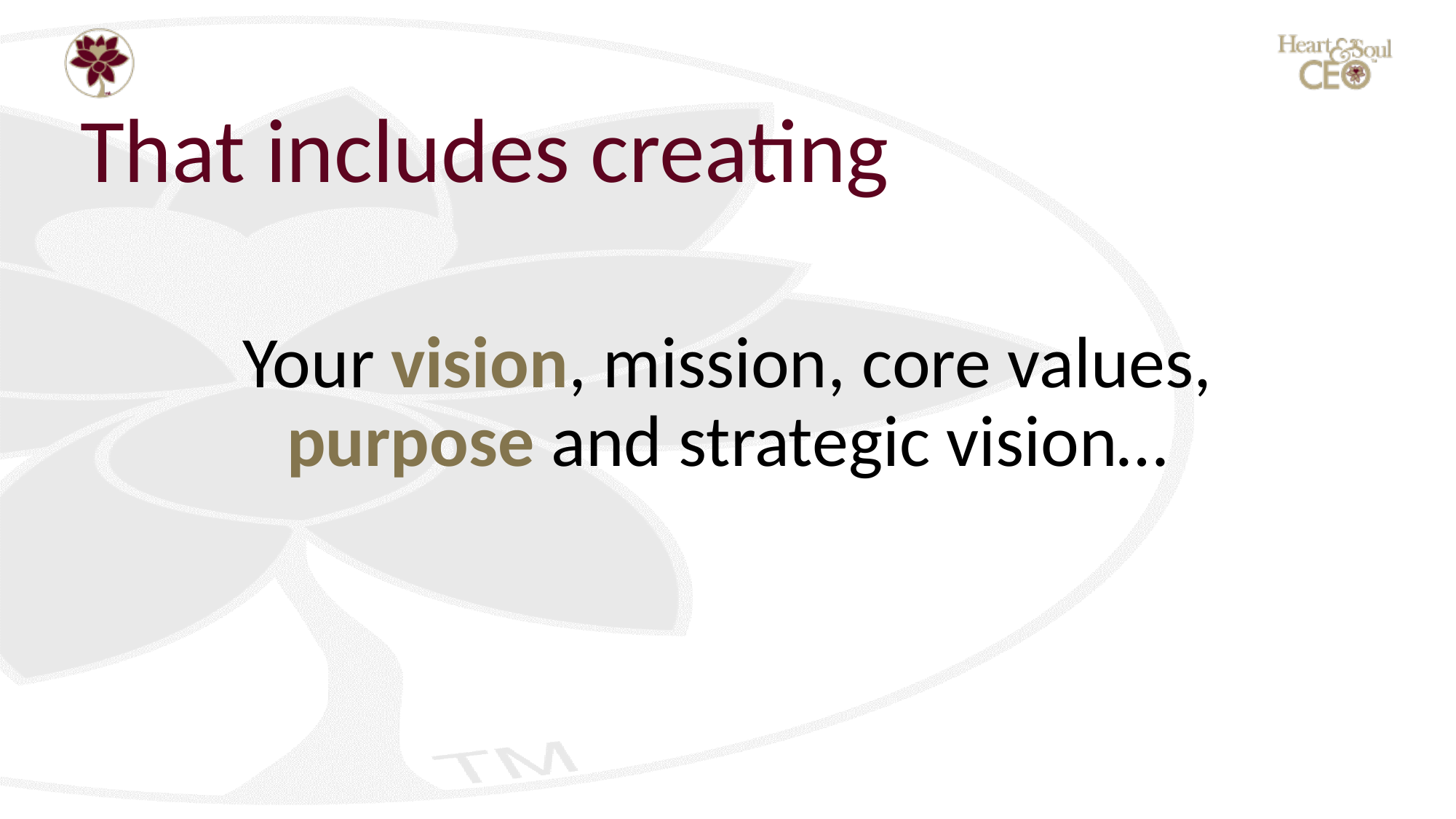

# That includes creating
Your vision, mission, core values, purpose and strategic vision…